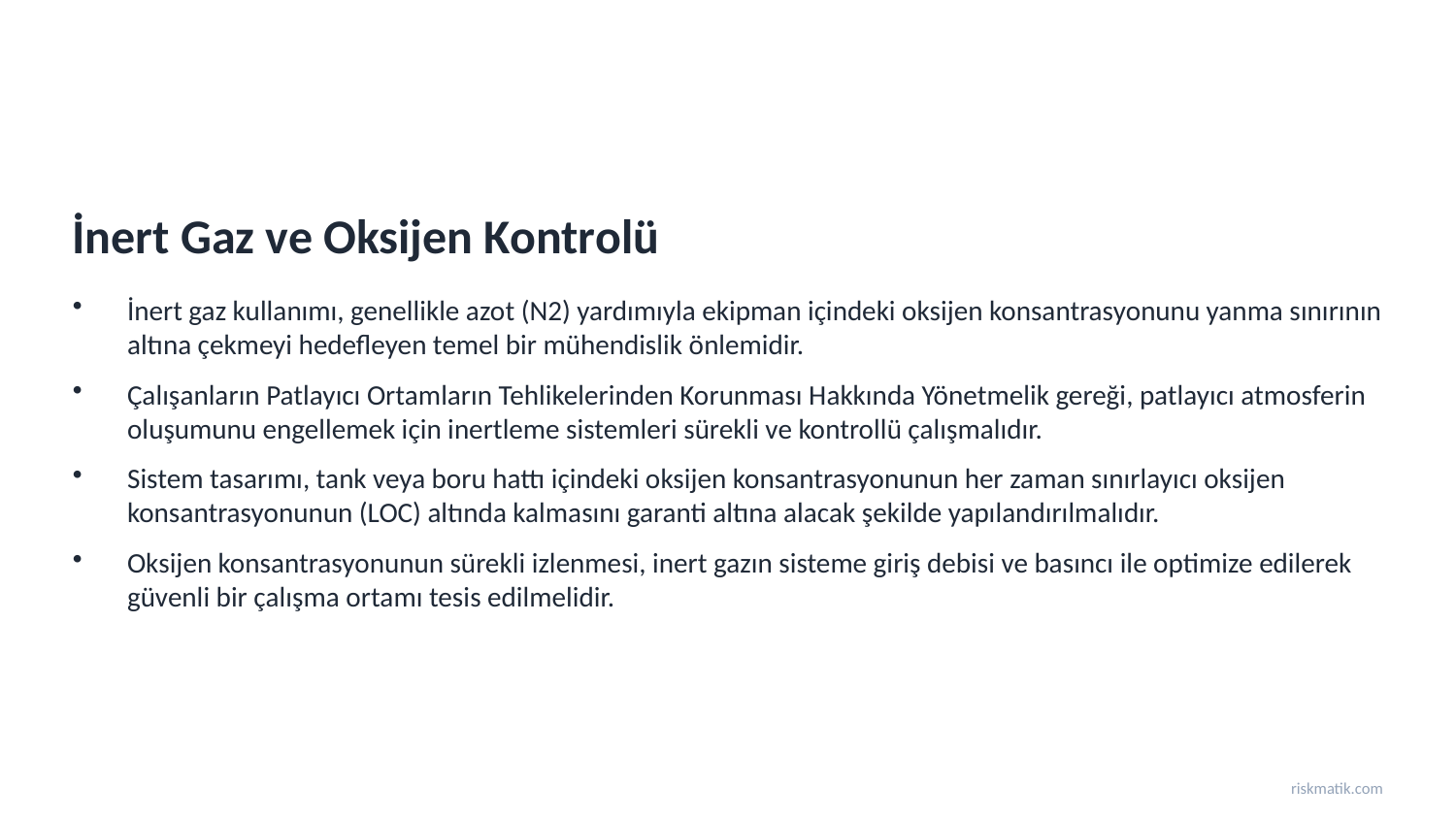

İnert Gaz ve Oksijen Kontrolü
İnert gaz kullanımı, genellikle azot (N2) yardımıyla ekipman içindeki oksijen konsantrasyonunu yanma sınırının altına çekmeyi hedefleyen temel bir mühendislik önlemidir.
Çalışanların Patlayıcı Ortamların Tehlikelerinden Korunması Hakkında Yönetmelik gereği, patlayıcı atmosferin oluşumunu engellemek için inertleme sistemleri sürekli ve kontrollü çalışmalıdır.
Sistem tasarımı, tank veya boru hattı içindeki oksijen konsantrasyonunun her zaman sınırlayıcı oksijen konsantrasyonunun (LOC) altında kalmasını garanti altına alacak şekilde yapılandırılmalıdır.
Oksijen konsantrasyonunun sürekli izlenmesi, inert gazın sisteme giriş debisi ve basıncı ile optimize edilerek güvenli bir çalışma ortamı tesis edilmelidir.
riskmatik.com